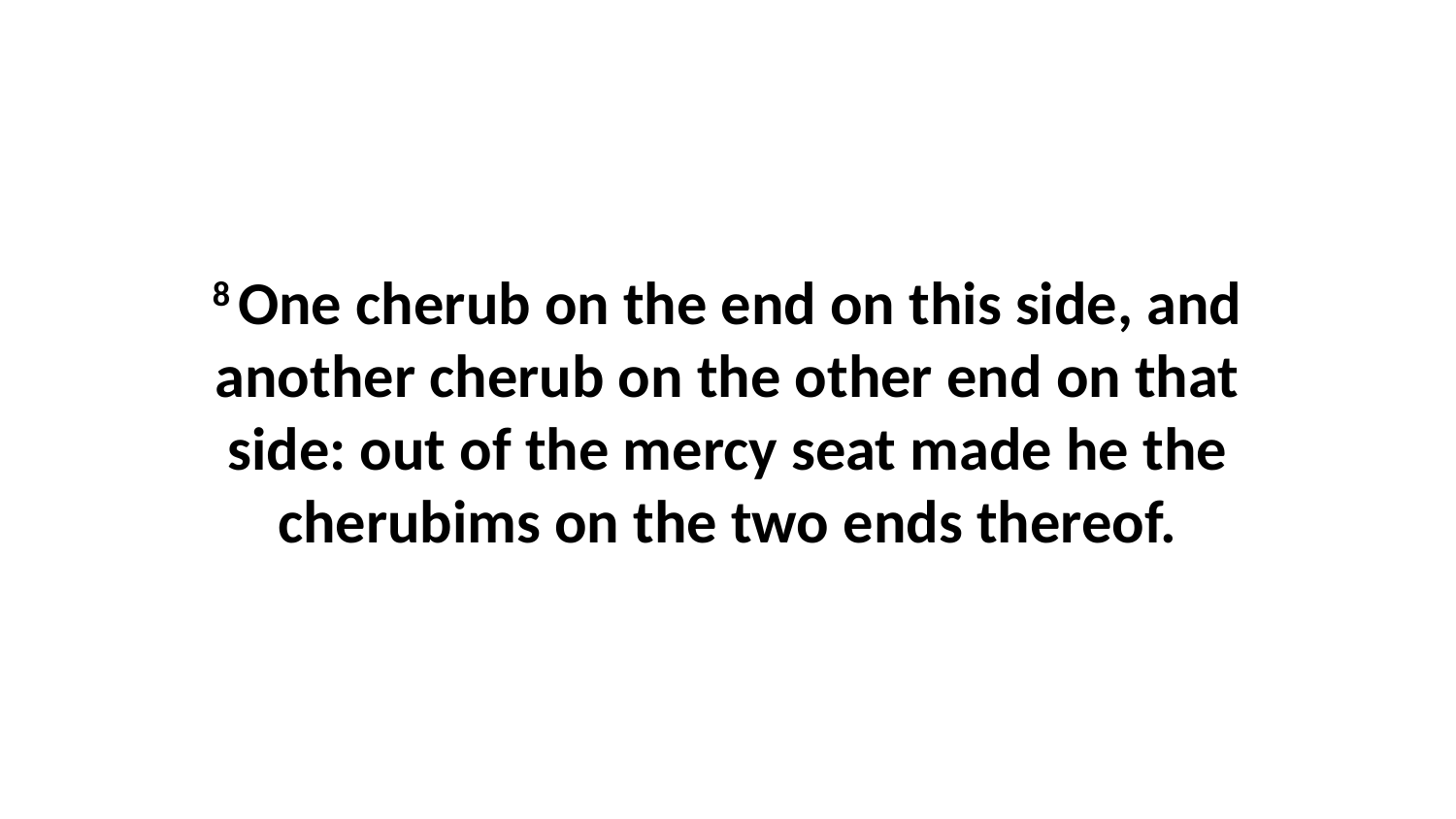

8 One cherub on the end on this side, and another cherub on the other end on that side: out of the mercy seat made he the cherubims on the two ends thereof.